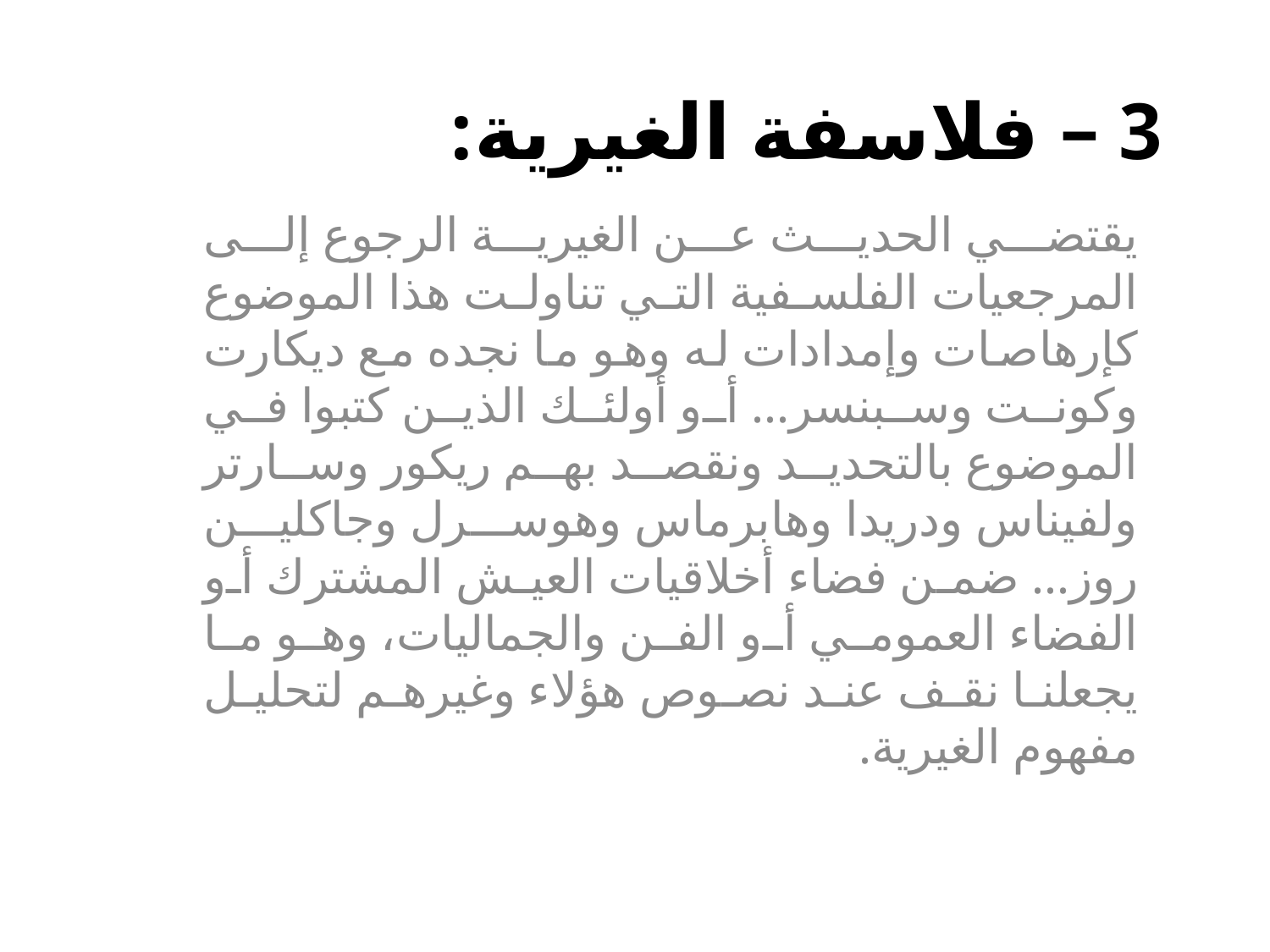

# 3 – فلاسفة الغيرية:
يقتضي الحديث عن الغيرية الرجوع إلى المرجعيات الفلسفية التي تناولت هذا الموضوع كإرهاصات وإمدادات له وهو ما نجده مع ديكارت وكونت وسبنسر... أو أولئك الذين كتبوا في الموضوع بالتحديد ونقصد بهم ريكور وسارتر ولفيناس ودريدا وهابرماس وهوسرل وجاكلين روز... ضمن فضاء أخلاقيات العيش المشترك أو الفضاء العمومي أو الفن والجماليات، وهو ما يجعلنا نقف عند نصوص هؤلاء وغيرهم لتحليل مفهوم الغيرية.